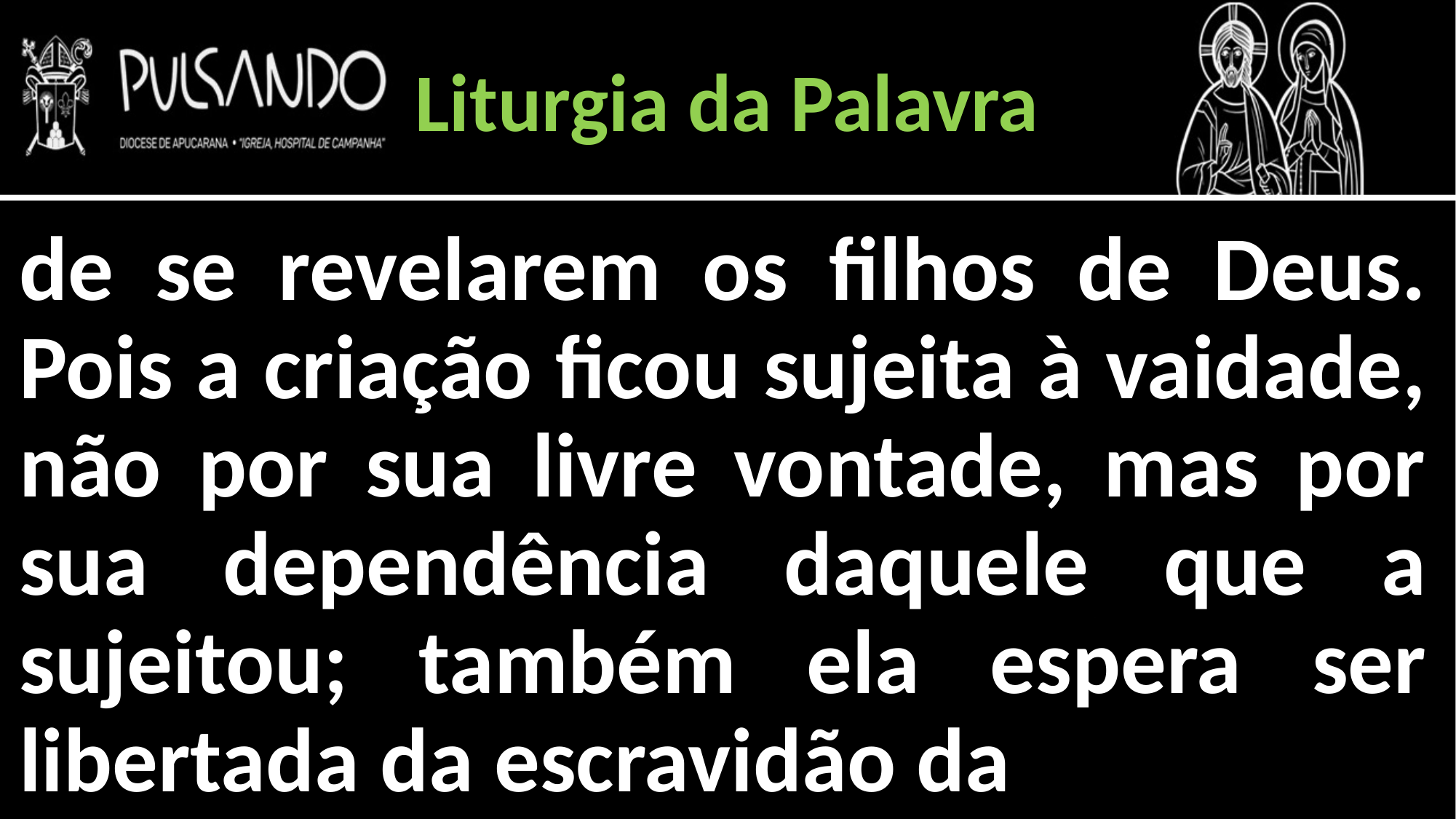

Liturgia da Palavra
de se revelarem os filhos de Deus. Pois a criação ficou sujeita à vaidade, não por sua livre vontade, mas por sua dependência daquele que a sujeitou; também ela espera ser libertada da escravidão da